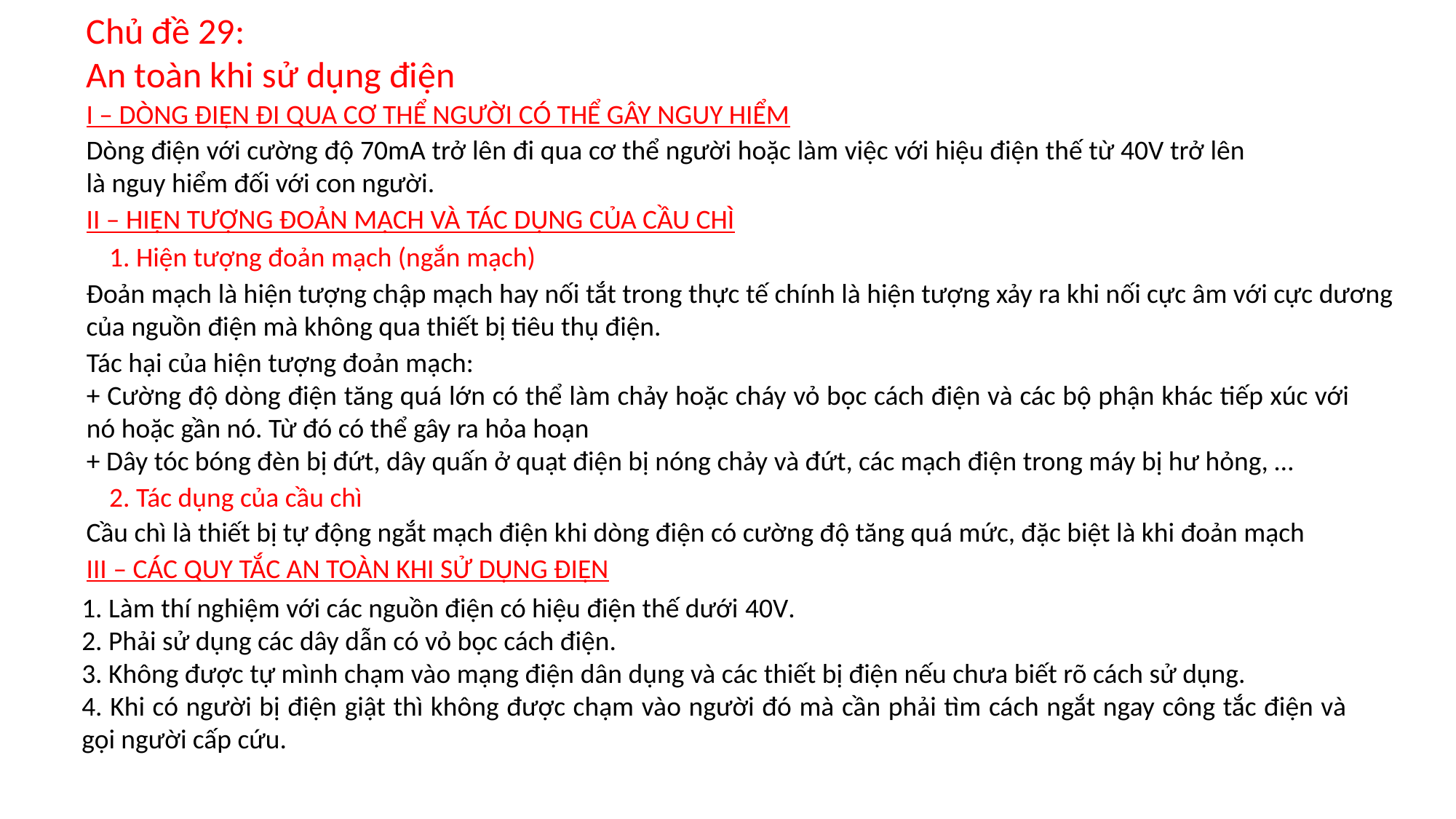

Chủ đề 29:
An toàn khi sử dụng điện
I – DÒNG ĐIỆN ĐI QUA CƠ THỂ NGƯỜI CÓ THỂ GÂY NGUY HIỂM
Dòng điện với cường độ 70mA trở lên đi qua cơ thể người hoặc làm việc với hiệu điện thế từ 40V trở lên là nguy hiểm đối với con người.
II – HIỆN TƯỢNG ĐOẢN MẠCH VÀ TÁC DỤNG CỦA CẦU CHÌ
1. Hiện tượng đoản mạch (ngắn mạch)
Đoản mạch là hiện tượng chập mạch hay nối tắt trong thực tế chính là hiện tượng xảy ra khi nối cực âm với cực dương của nguồn điện mà không qua thiết bị tiêu thụ điện.
Tác hại của hiện tượng đoản mạch:
+ Cường độ dòng điện tăng quá lớn có thể làm chảy hoặc cháy vỏ bọc cách điện và các bộ phận khác tiếp xúc với nó hoặc gần nó. Từ đó có thể gây ra hỏa hoạn
+ Dây tóc bóng đèn bị đứt, dây quấn ở quạt điện bị nóng chảy và đứt, các mạch điện trong máy bị hư hỏng, …
2. Tác dụng của cầu chì
Cầu chì là thiết bị tự động ngắt mạch điện khi dòng điện có cường độ tăng quá mức, đặc biệt là khi đoản mạch
III – CÁC QUY TẮC AN TOÀN KHI SỬ DỤNG ĐIỆN
1. Làm thí nghiệm với các nguồn điện có hiệu điện thế dưới 40V.
2. Phải sử dụng các dây dẫn có vỏ bọc cách điện.
3. Không được tự mình chạm vào mạng điện dân dụng và các thiết bị điện nếu chưa biết rõ cách sử dụng.
4. Khi có người bị điện giật thì không được chạm vào người đó mà cần phải tìm cách ngắt ngay công tắc điện và gọi người cấp cứu.